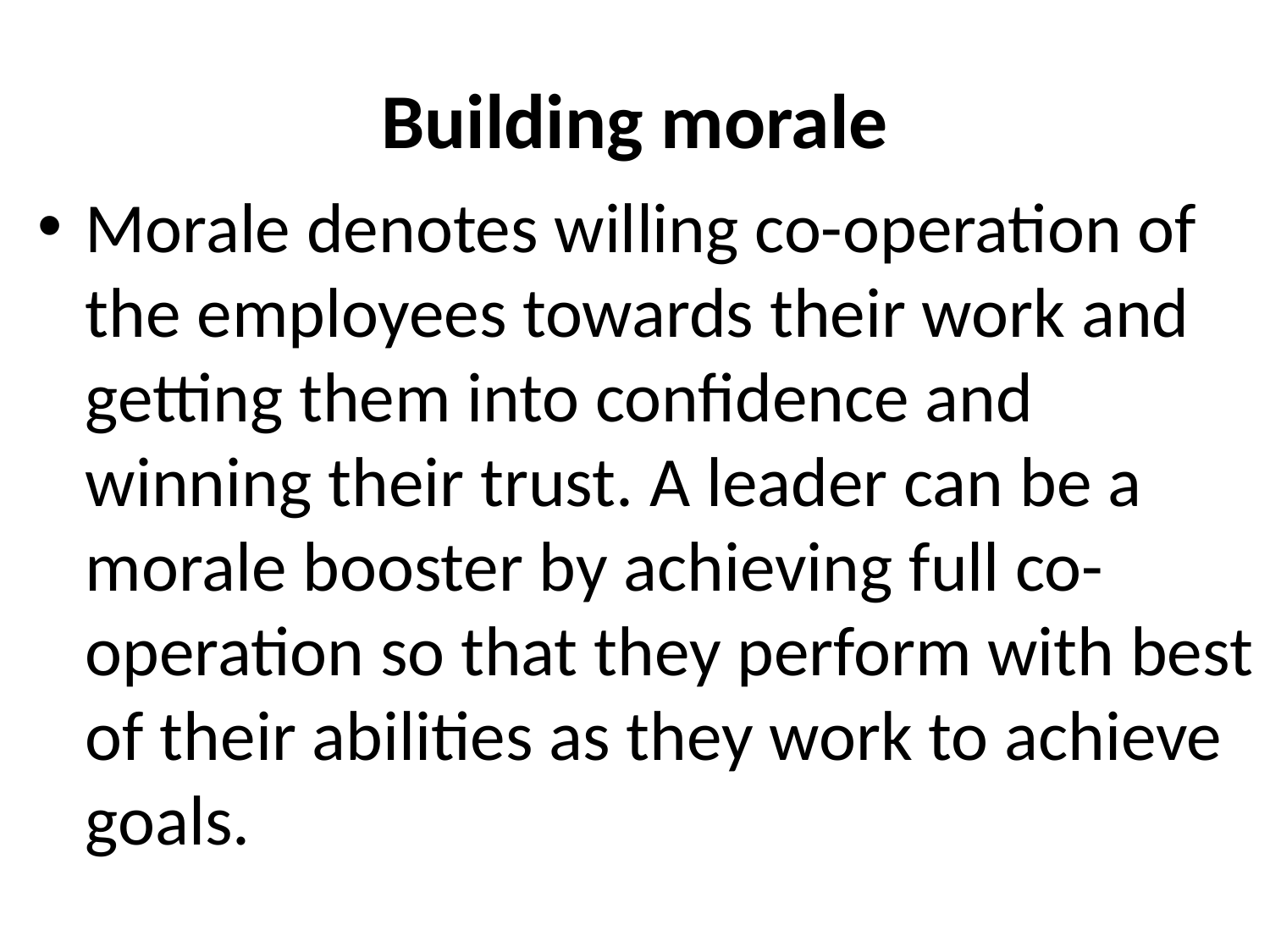

# Building morale
Morale denotes willing co-operation of the employees towards their work and getting them into confidence and winning their trust. A leader can be a morale booster by achieving full co-operation so that they perform with best of their abilities as they work to achieve goals.